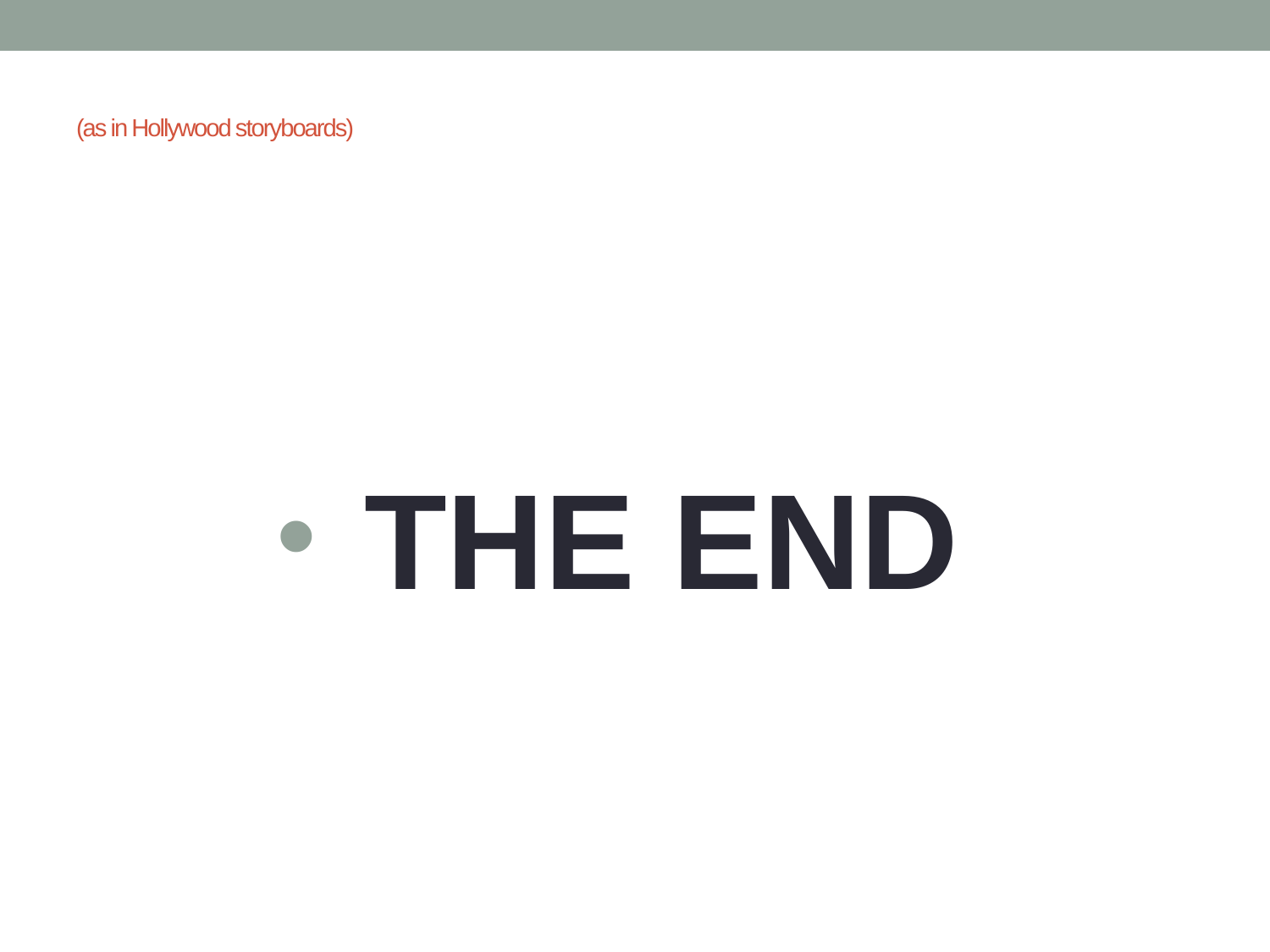

# (as in Hollywood storyboards)

THE END